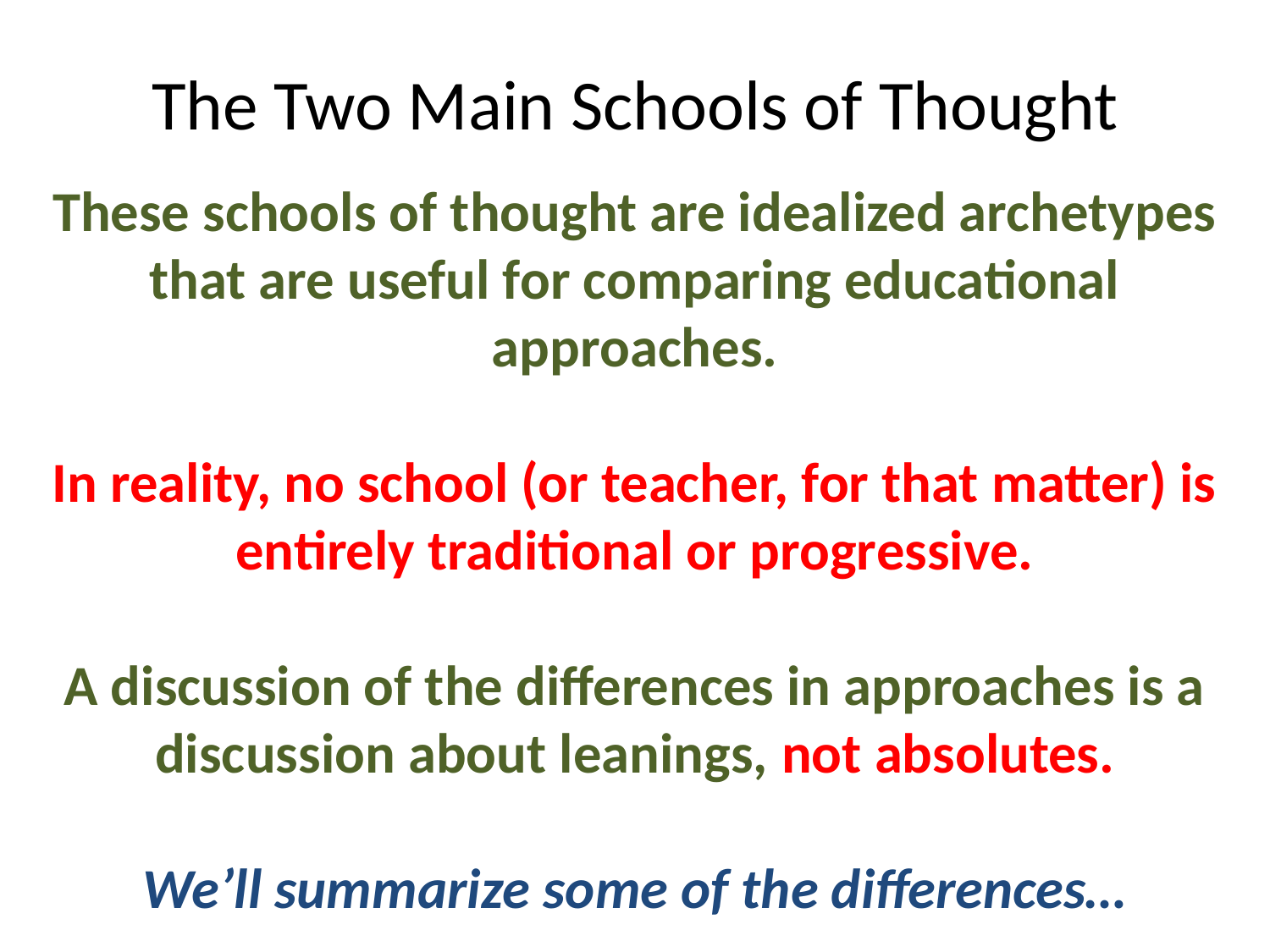

The Two Main Schools of Thought
These schools of thought are idealized archetypes that are useful for comparing educational approaches.

In reality, no school (or teacher, for that matter) is entirely traditional or progressive.

A discussion of the differences in approaches is a discussion about leanings, not absolutes.

We’ll summarize some of the differences…